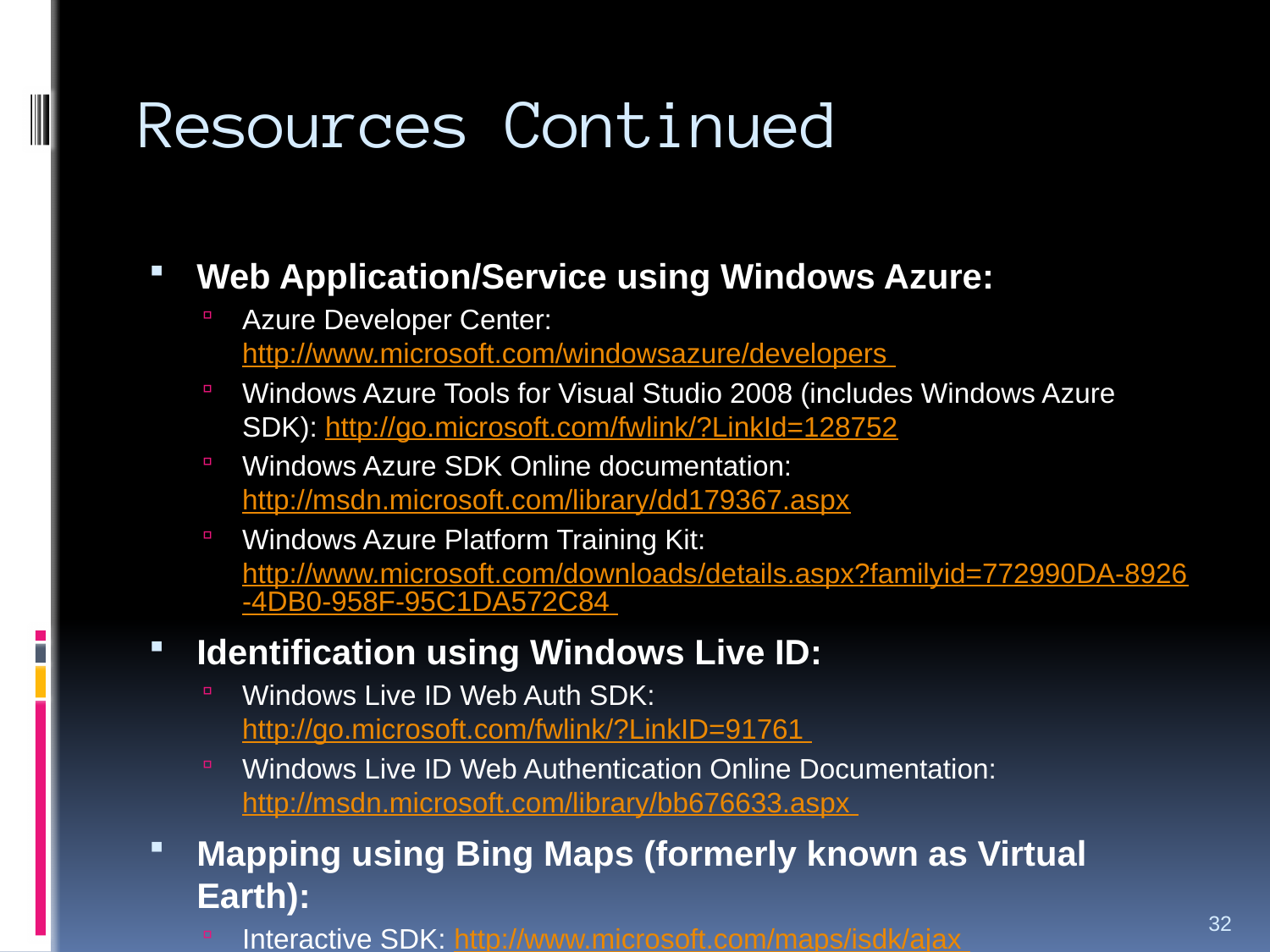

# Resources Continued
Web Application/Service using Windows Azure:
Azure Developer Center: http://www.microsoft.com/windowsazure/developers
Windows Azure Tools for Visual Studio 2008 (includes Windows Azure SDK): http://go.microsoft.com/fwlink/?LinkId=128752
Windows Azure SDK Online documentation: http://msdn.microsoft.com/library/dd179367.aspx
Windows Azure Platform Training Kit: http://www.microsoft.com/downloads/details.aspx?familyid=772990DA-8926-4DB0-958F-95C1DA572C84
Identification using Windows Live ID:
Windows Live ID Web Auth SDK: http://go.microsoft.com/fwlink/?LinkID=91761
Windows Live ID Web Authentication Online Documentation: http://msdn.microsoft.com/library/bb676633.aspx
Mapping using Bing Maps (formerly known as Virtual Earth):
Interactive SDK: http://www.microsoft.com/maps/isdk/ajax
All Bing Maps SDKs: http://msdn.microsoft.com/library/dd877180.aspx

32